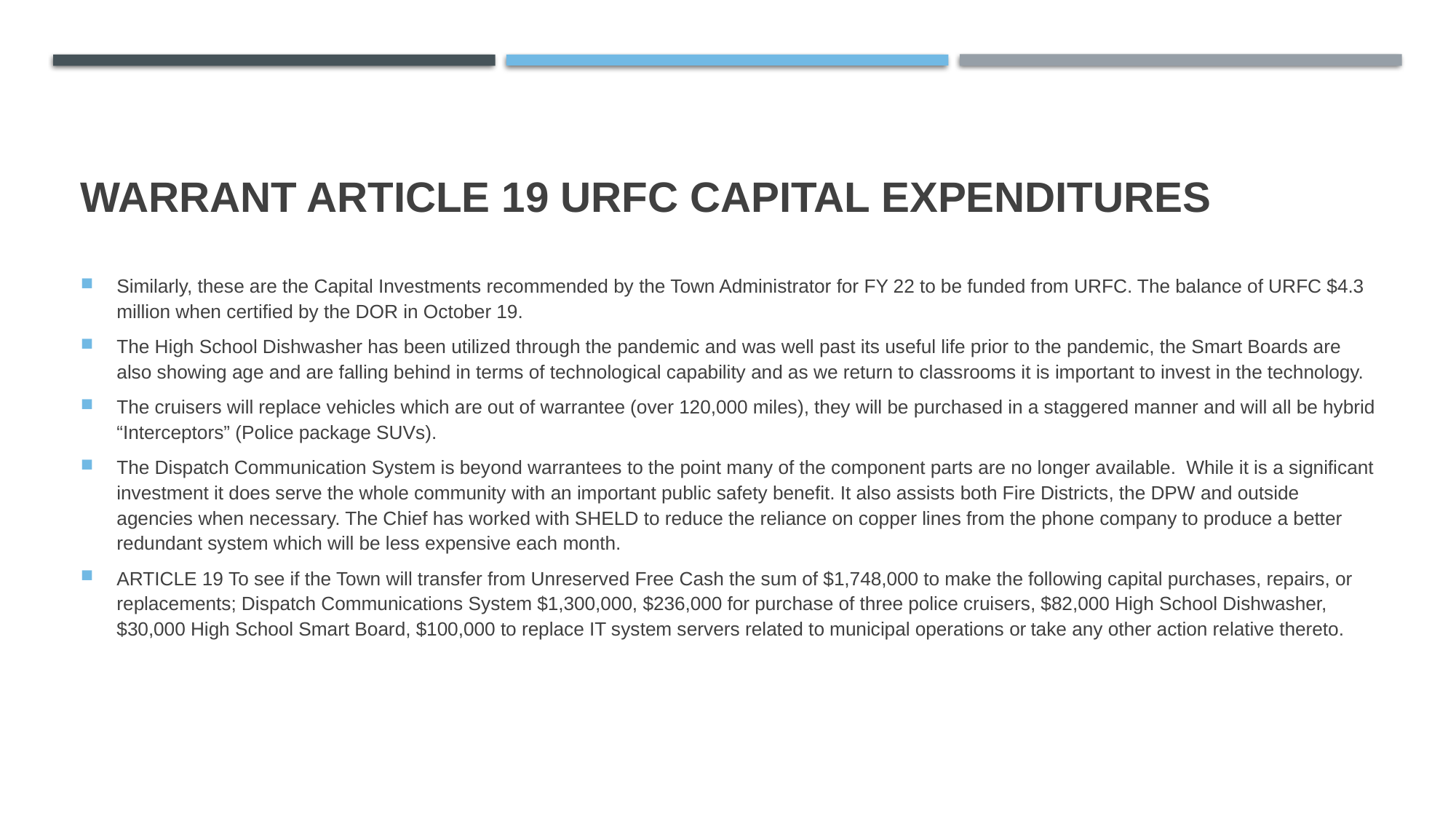

# Warrant Article 19 URFC Capital Expenditures

Similarly, these are the Capital Investments recommended by the Town Administrator for FY 22 to be funded from URFC. The balance of URFC $4.3 million when certified by the DOR in October 19.
The High School Dishwasher has been utilized through the pandemic and was well past its useful life prior to the pandemic, the Smart Boards are also showing age and are falling behind in terms of technological capability and as we return to classrooms it is important to invest in the technology.
The cruisers will replace vehicles which are out of warrantee (over 120,000 miles), they will be purchased in a staggered manner and will all be hybrid “Interceptors” (Police package SUVs).
The Dispatch Communication System is beyond warrantees to the point many of the component parts are no longer available.  While it is a significant investment it does serve the whole community with an important public safety benefit. It also assists both Fire Districts, the DPW and outside agencies when necessary. The Chief has worked with SHELD to reduce the reliance on copper lines from the phone company to produce a better redundant system which will be less expensive each month.
ARTICLE 19 To see if the Town will transfer from Unreserved Free Cash the sum of $1,748,000 to make the following capital purchases, repairs, or replacements; Dispatch Communications System $1,300,000, $236,000 for purchase of three police cruisers, $82,000 High School Dishwasher, $30,000 High School Smart Board, $100,000 to replace IT system servers related to municipal operations or take any other action relative thereto.